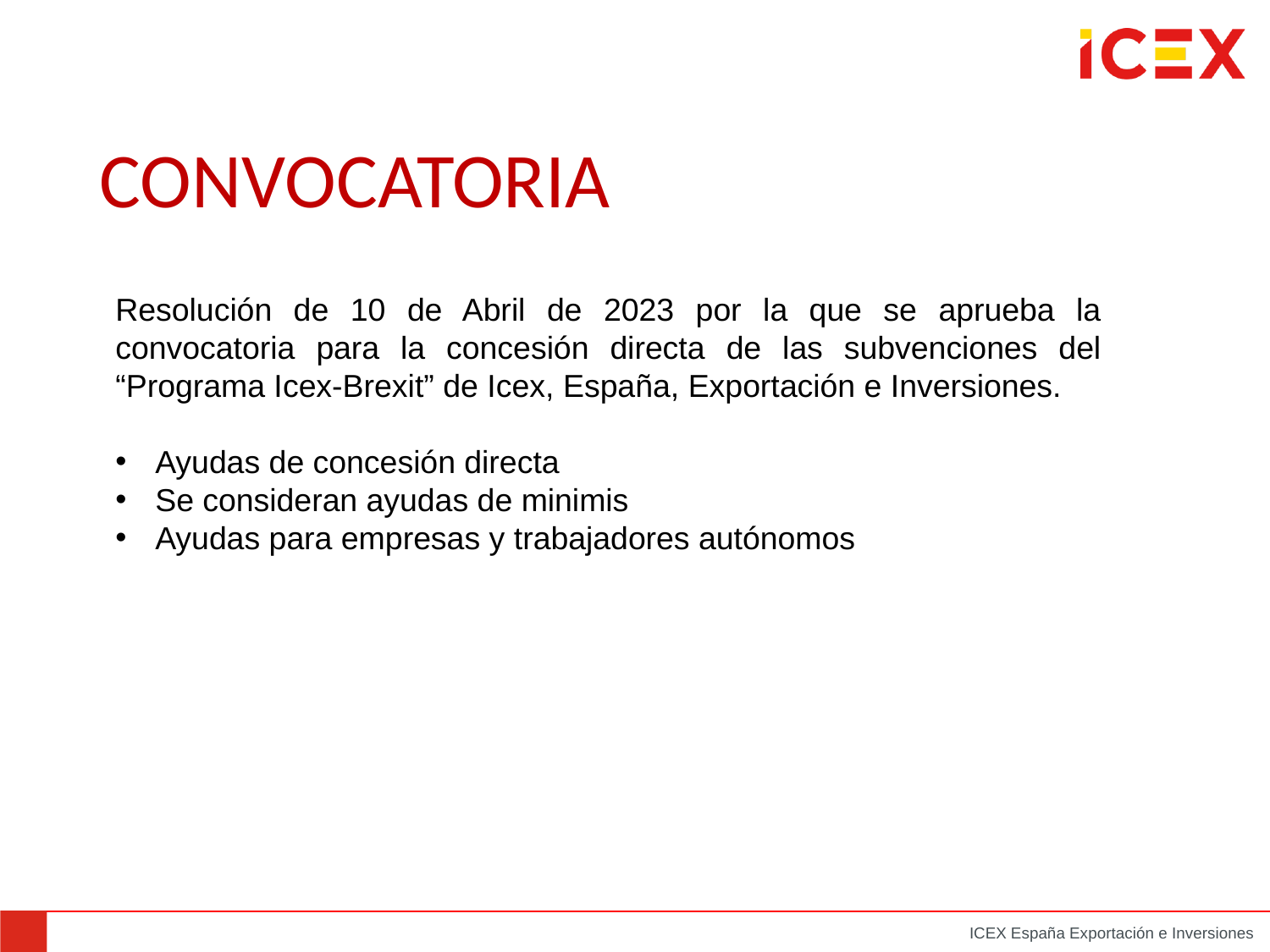

CONVOCATORIA
Resolución de 10 de Abril de 2023 por la que se aprueba la convocatoria para la concesión directa de las subvenciones del “Programa Icex-Brexit” de Icex, España, Exportación e Inversiones.

Ayudas de concesión directa
Se consideran ayudas de minimis
Ayudas para empresas y trabajadores autónomos